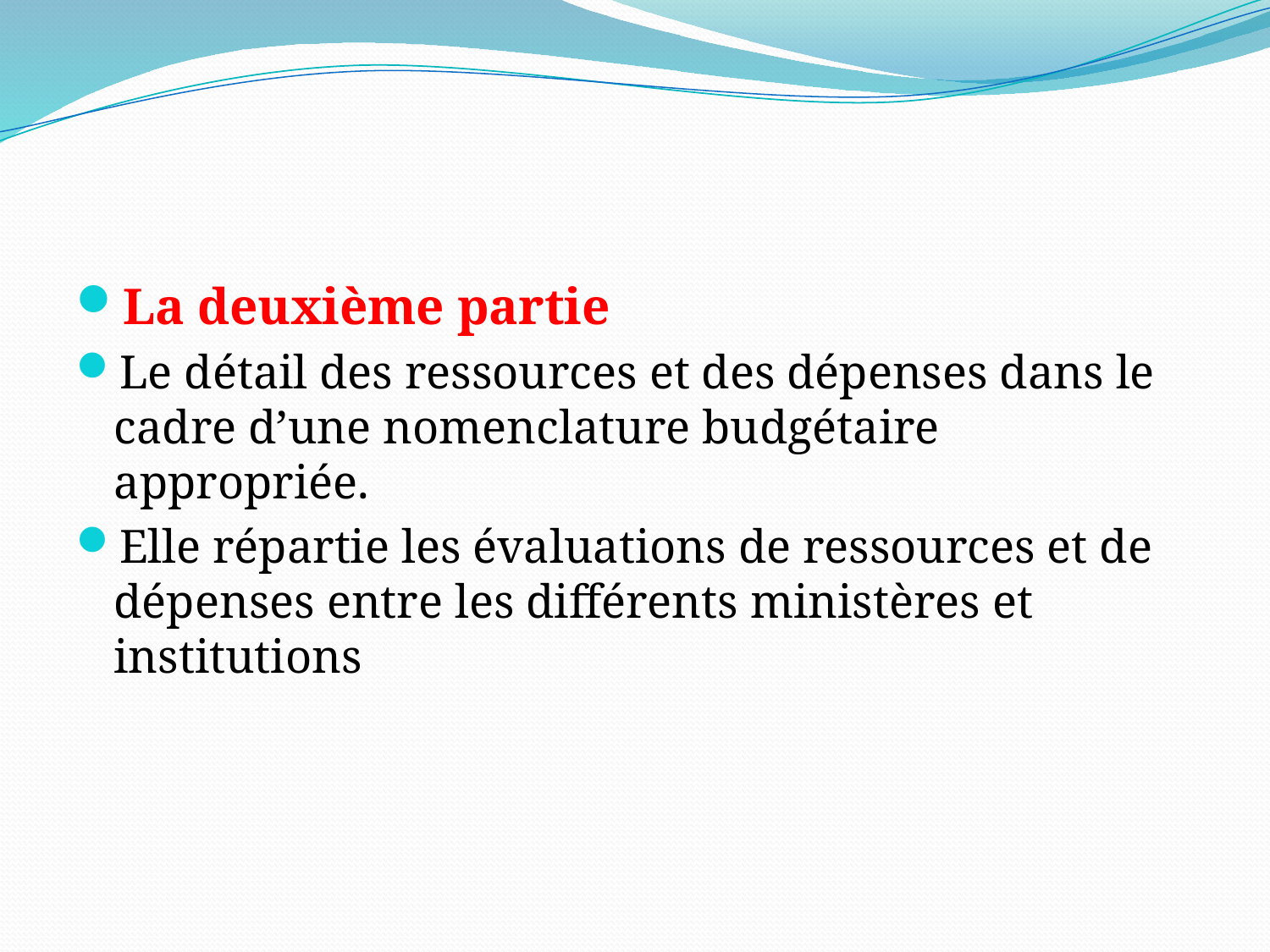

#
La deuxième partie
Le détail des ressources et des dépenses dans le cadre d’une nomenclature budgétaire appropriée.
Elle répartie les évaluations de ressources et de dépenses entre les différents ministères et institutions